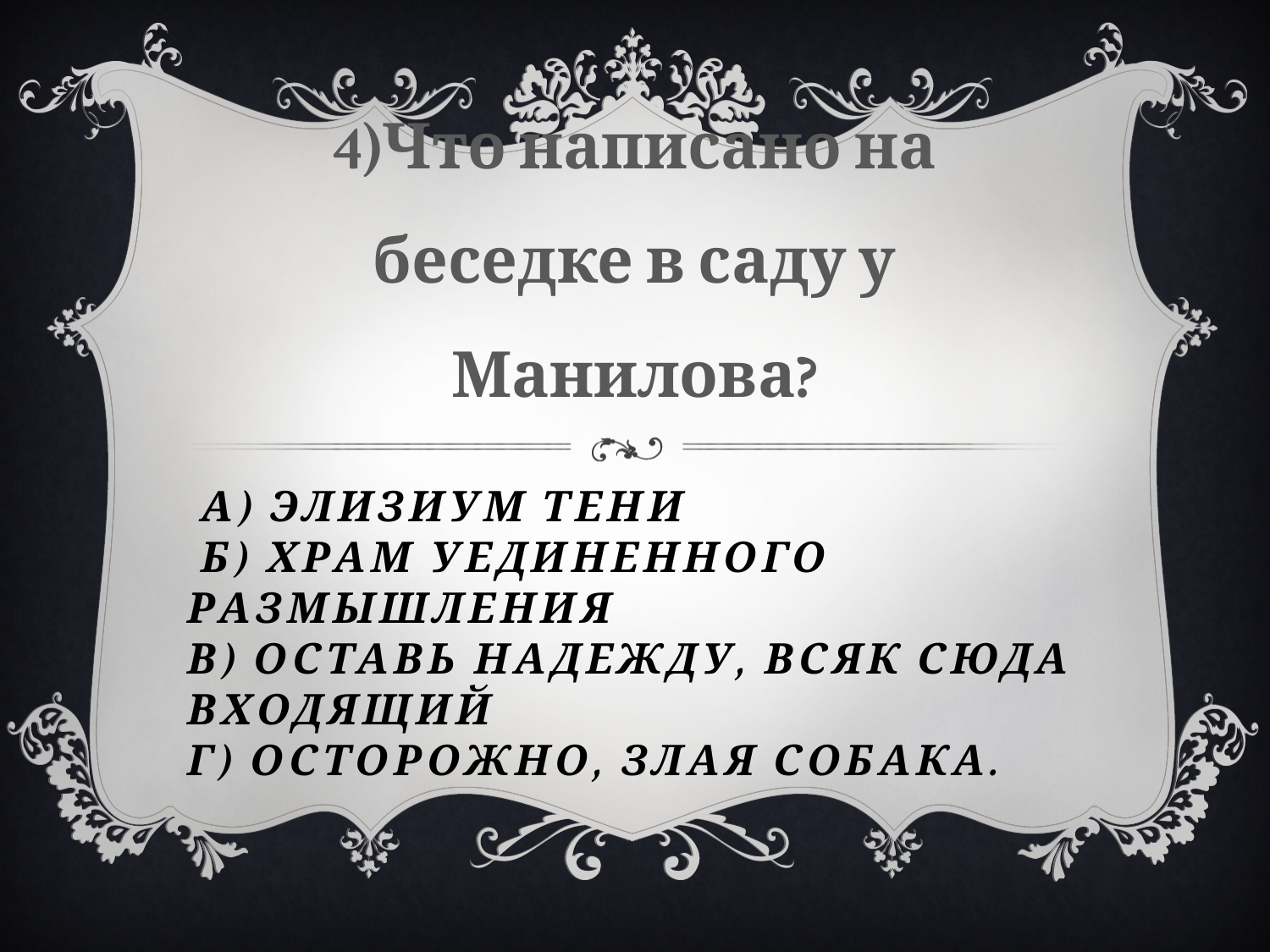

4)Что написано на беседке в саду у Манилова?
# А) Элизиум тени Б) Храм уединенного размышления В) Оставь надежду, всяк сюда входящий Г) Осторожно, злая собака.